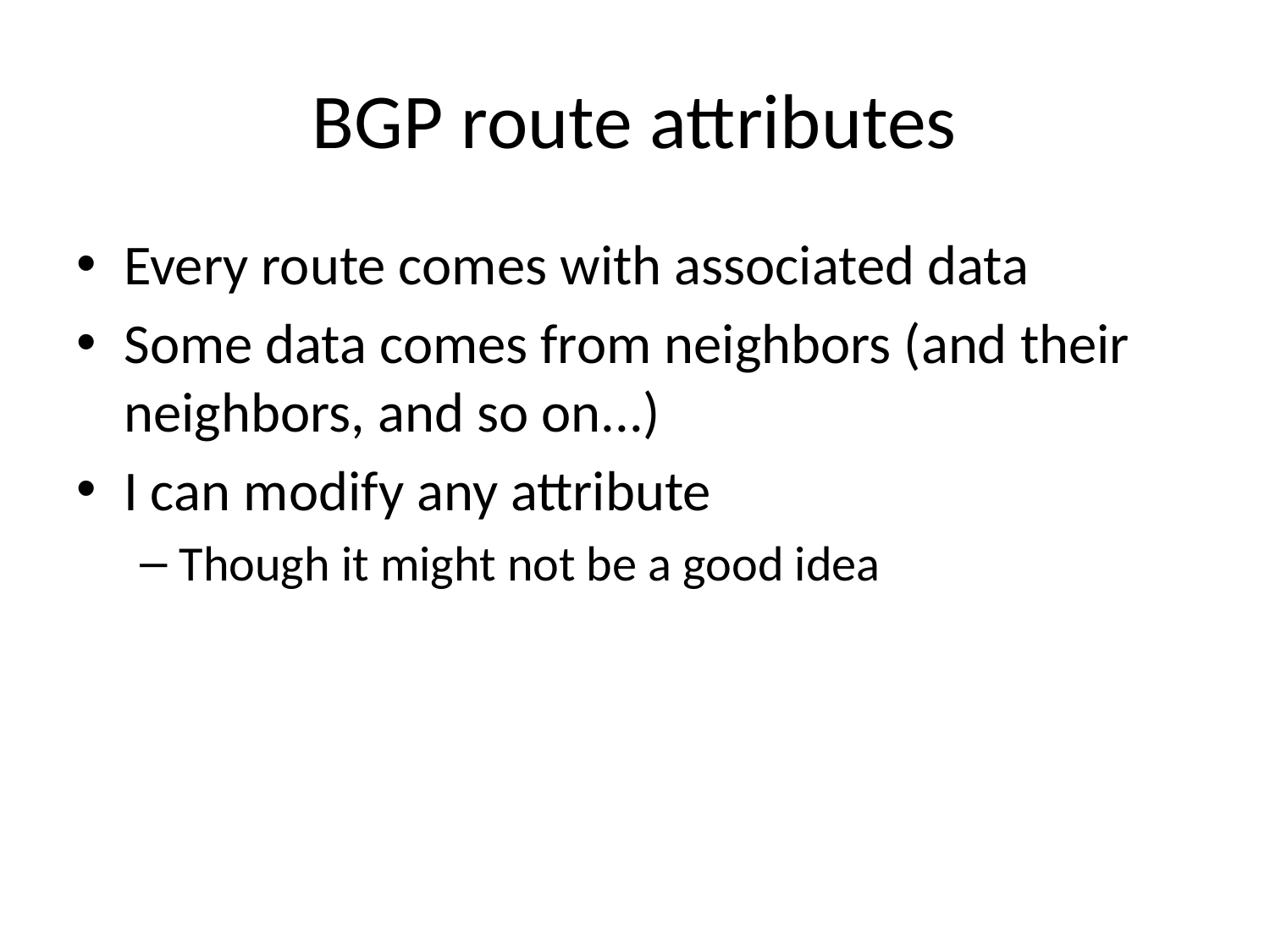

# BGP route attributes
Every route comes with associated data
Some data comes from neighbors (and their neighbors, and so on...)
I can modify any attribute
Though it might not be a good idea